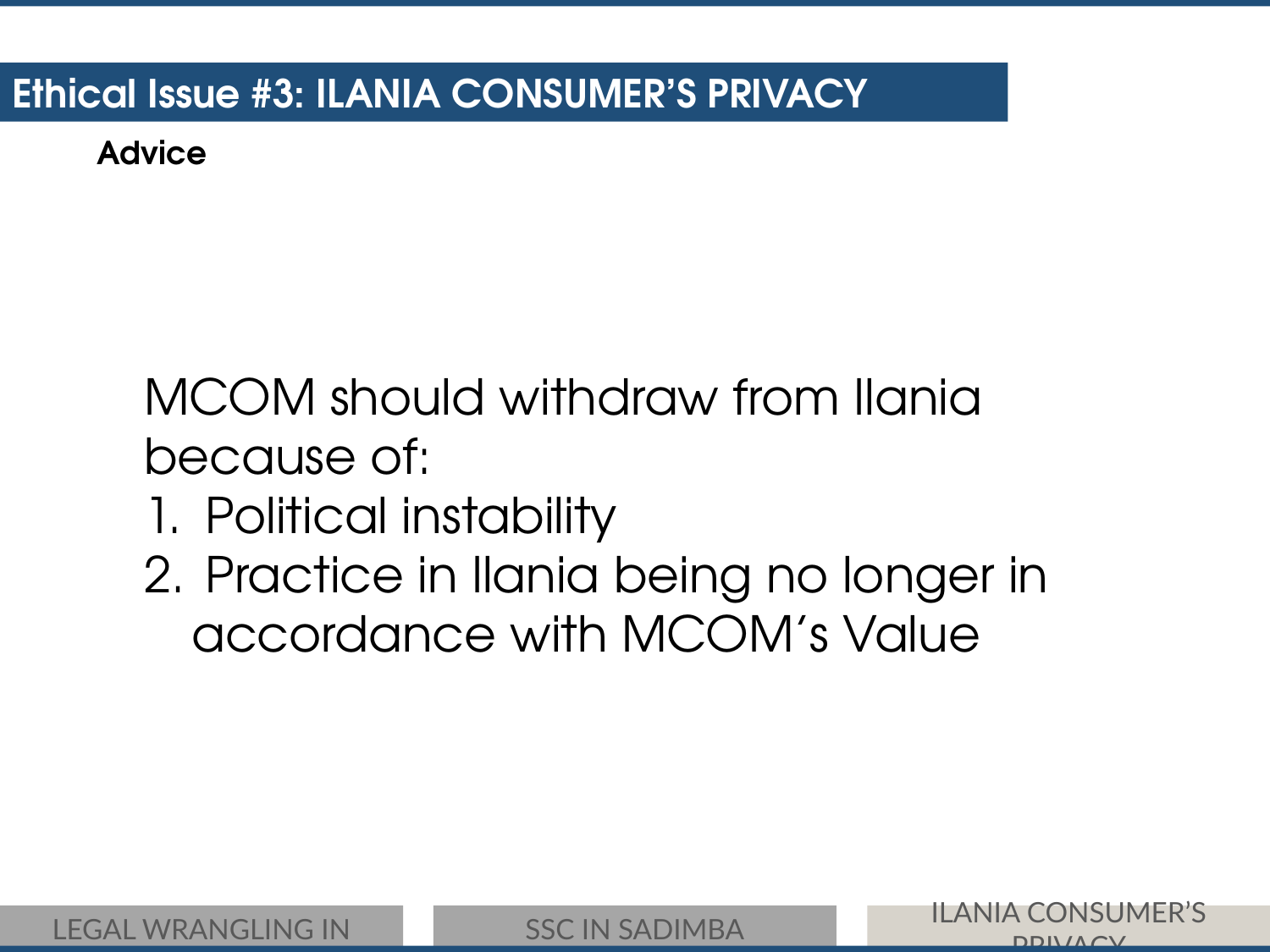

Ethical Issue #3: ILANIA CONSUMER’S PRIVACY
Advice
MCOM should withdraw from Ilania because of:
 Political instability
 Practice in Ilania being no longer in accordance with MCOM’s Value
LEGAL WRANGLING IN NAKOLIA
SSC IN SADIMBA
ILANIA CONSUMER’S PRIVACY